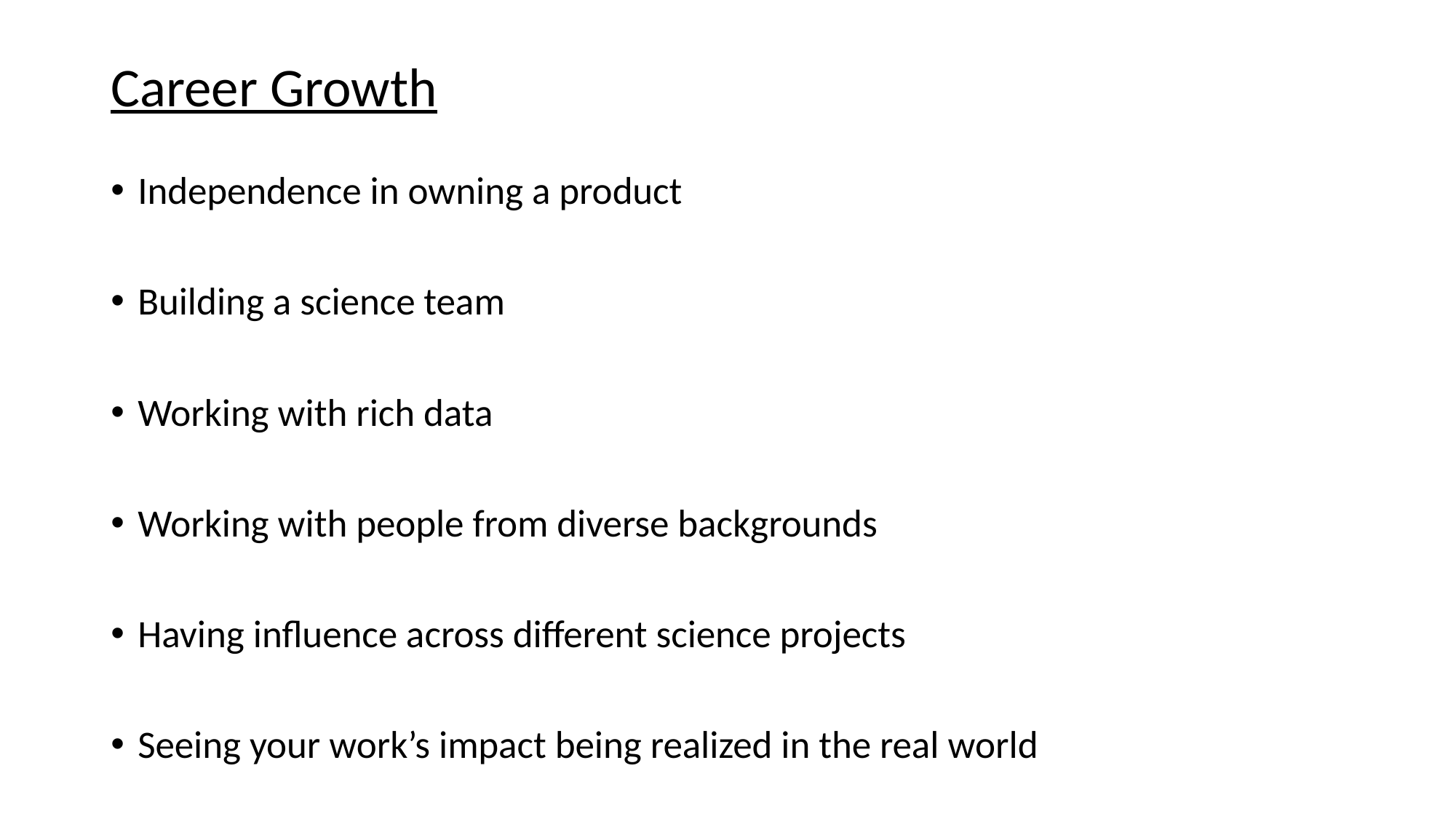

# Career Growth
Independence in owning a product

Building a science team

Working with rich data

Working with people from diverse backgrounds

Having influence across different science projects

Seeing your work’s impact being realized in the real world